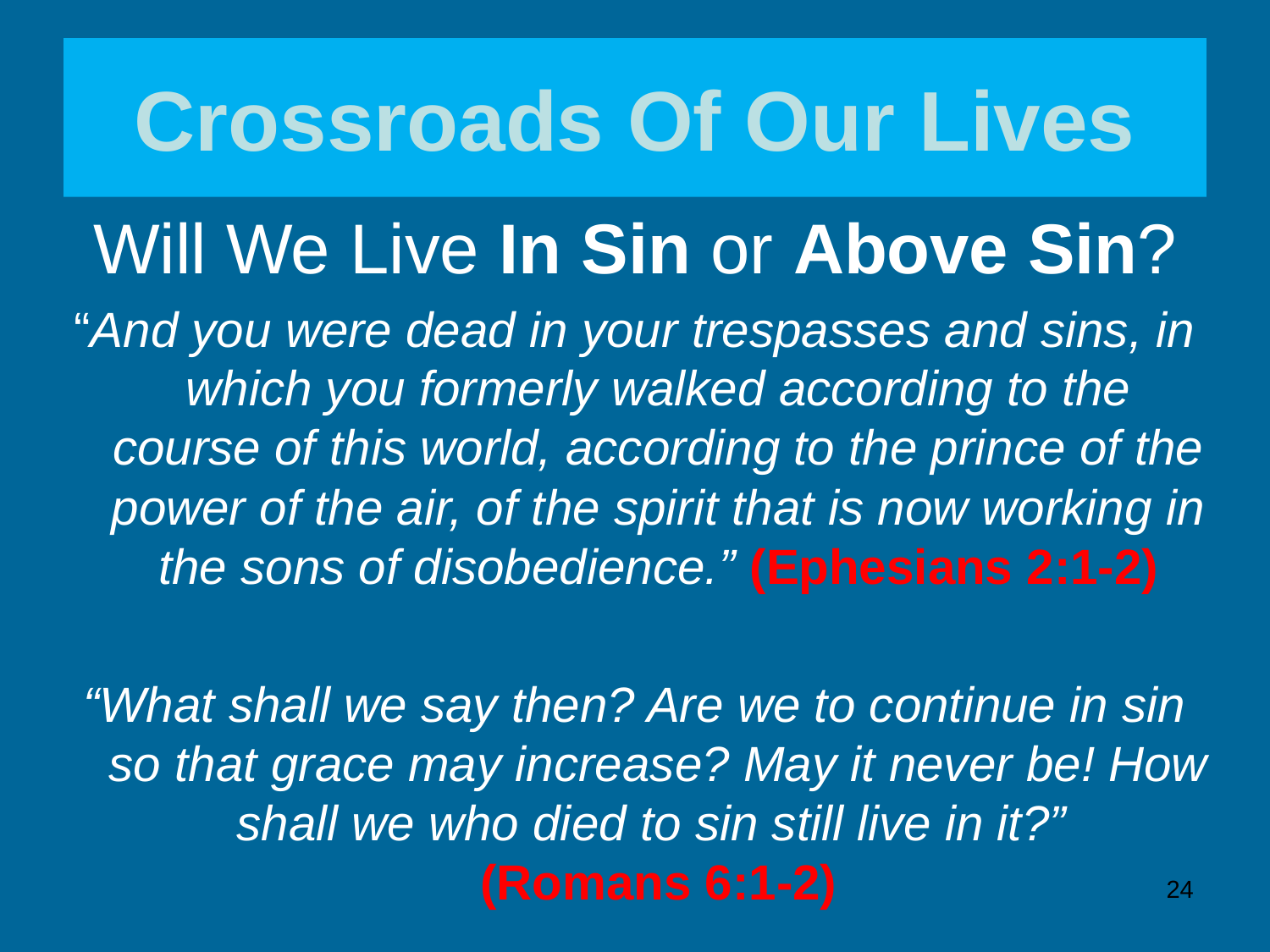

# Crossroads Of Our Lives
Will We Live In Sin or Above Sin?
“And you were dead in your trespasses and sins, in which you formerly walked according to the course of this world, according to the prince of the power of the air, of the spirit that is now working in the sons of disobedience.” (Ephesians 2:1-2)

“What shall we say then? Are we to continue in sin so that grace may increase? May it never be! How shall we who died to sin still live in it?”
(Romans 6:1-2)
24